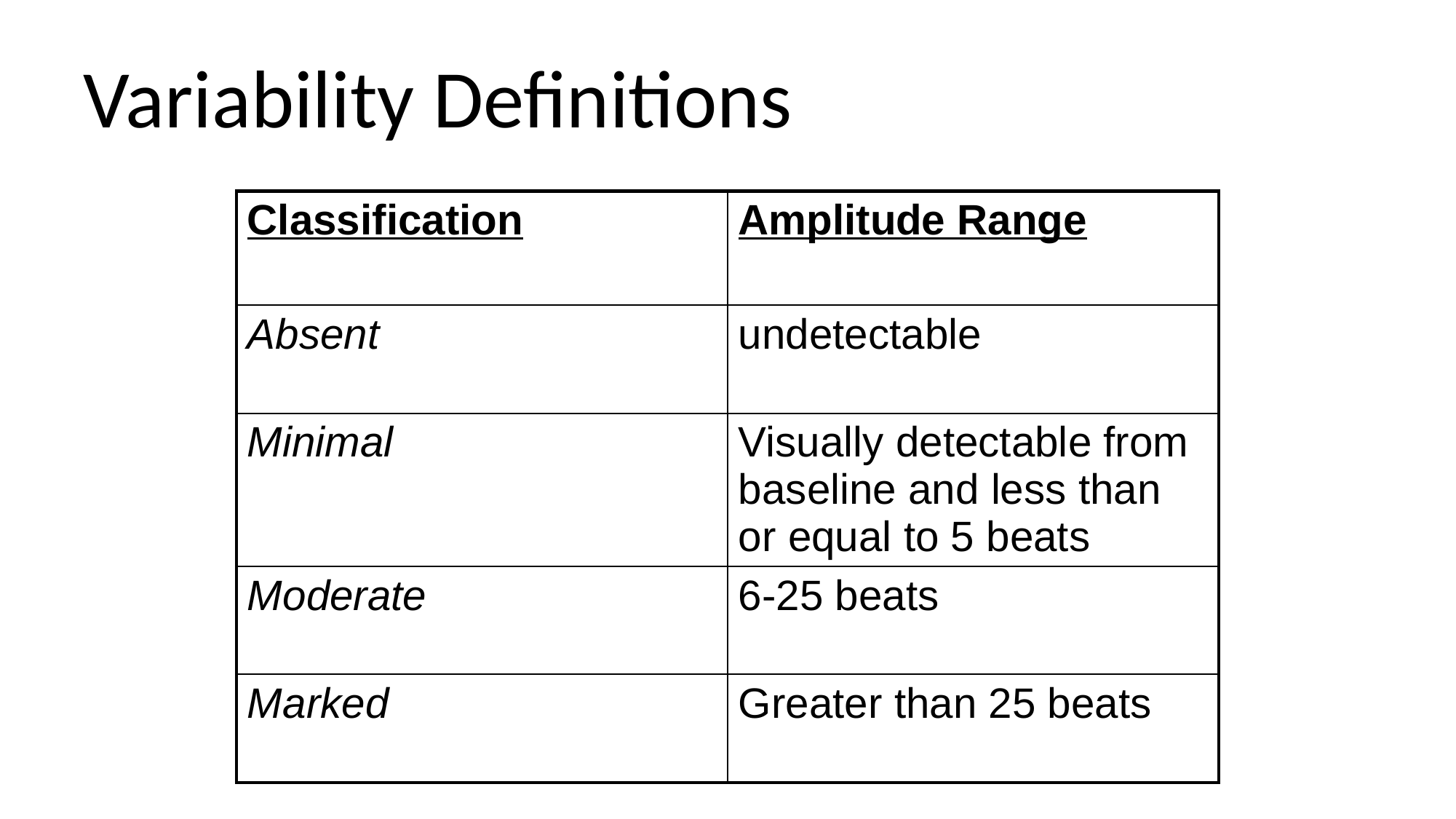

# Variability Definitions
| Classification | Amplitude Range |
| --- | --- |
| Absent | undetectable |
| Minimal | Visually detectable from baseline and less than or equal to 5 beats |
| Moderate | 6-25 beats |
| Marked | Greater than 25 beats |